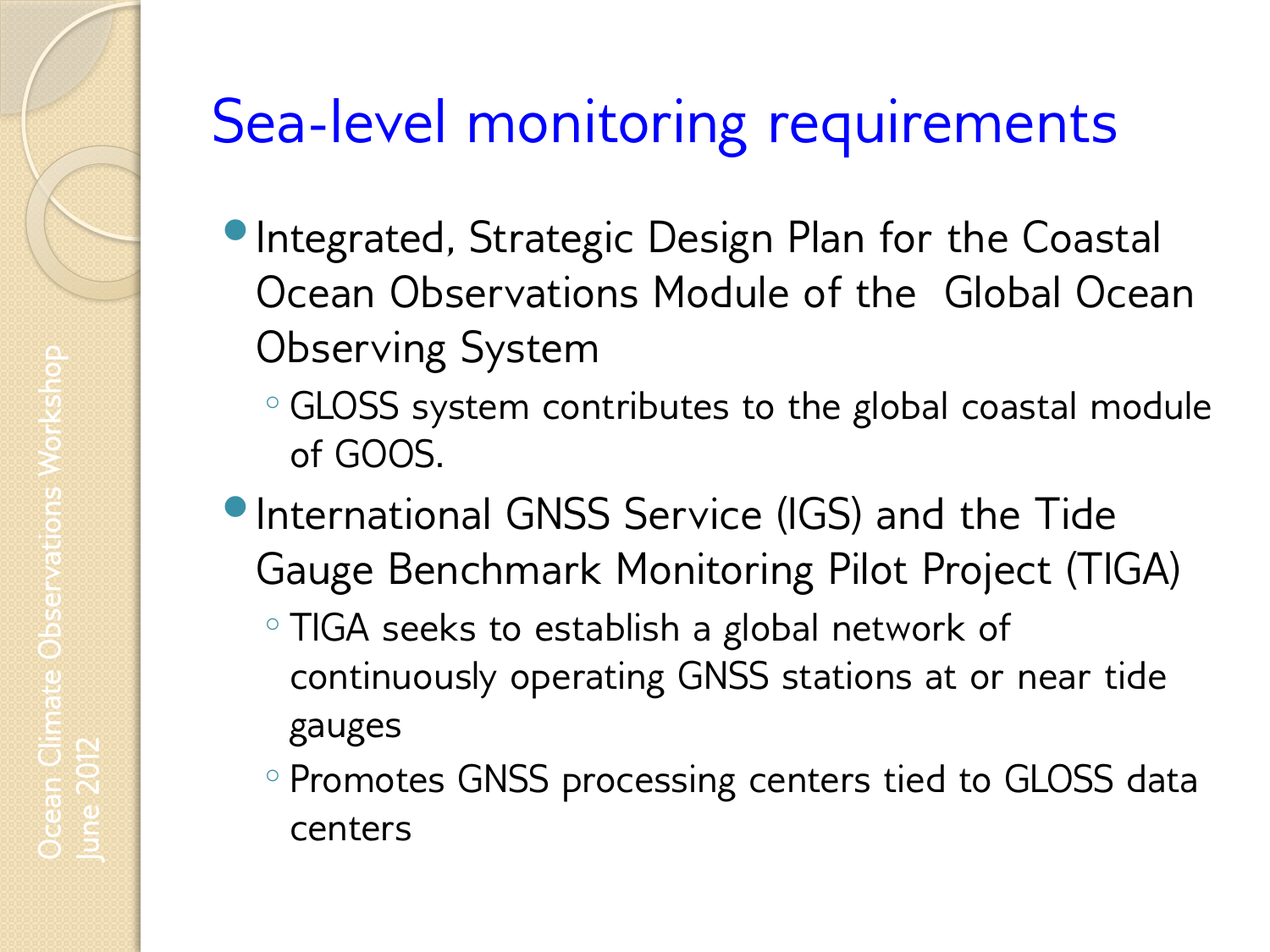

# Sea-level monitoring requirements
Integrated, Strategic Design Plan for the Coastal Ocean Observations Module of the  Global Ocean Observing System
GLOSS system contributes to the global coastal module of GOOS.
International GNSS Service (IGS) and the Tide Gauge Benchmark Monitoring Pilot Project (TIGA)
TIGA seeks to establish a global network of continuously operating GNSS stations at or near tide gauges
Promotes GNSS processing centers tied to GLOSS data centers

Ocean Climate Observations Workshop
June 2012